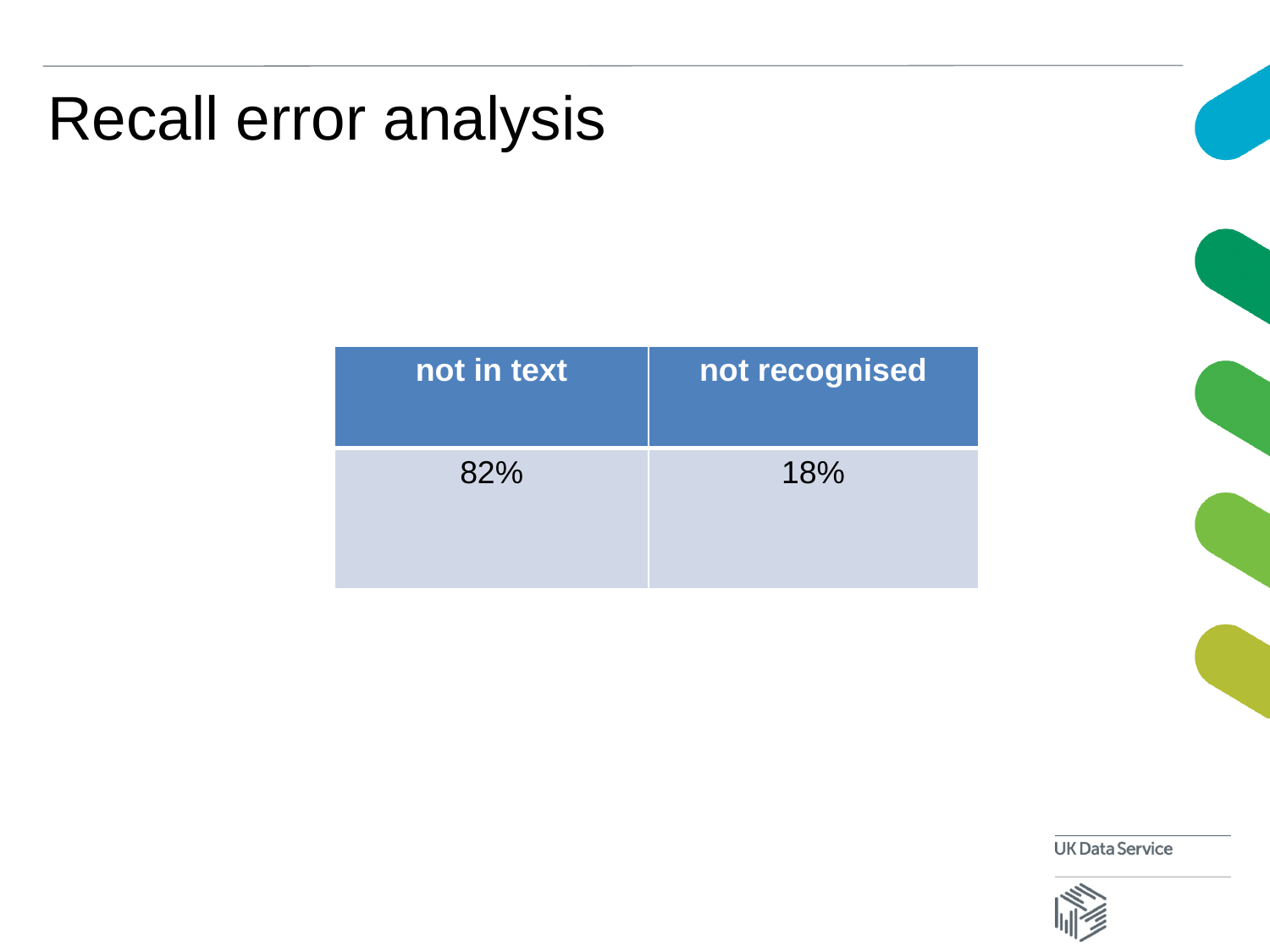

# Recall error analysis

| not in text | not recognised |
| --- | --- |
| 82% | 18% |